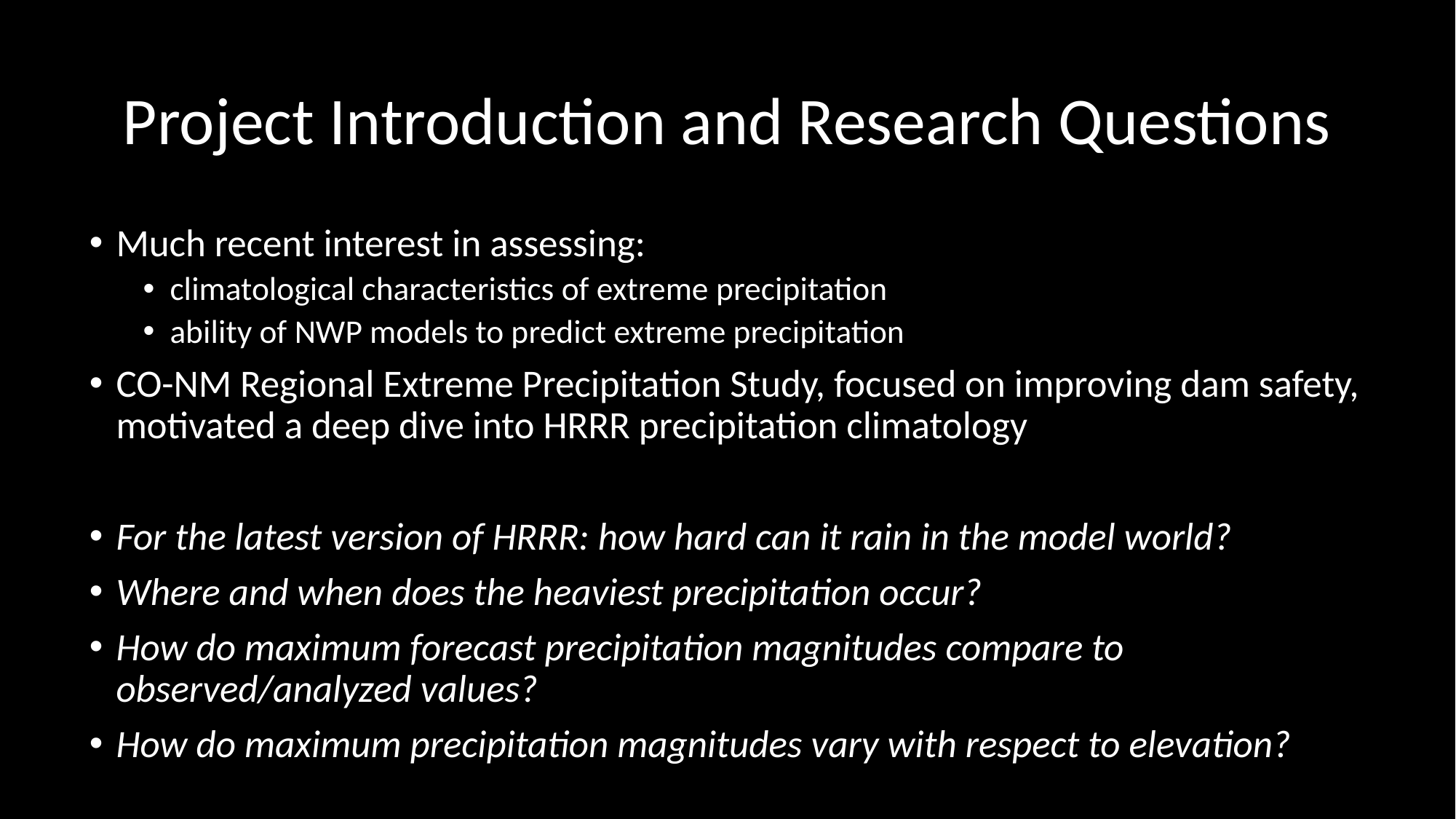

# Project Introduction and Research Questions
Much recent interest in assessing:
climatological characteristics of extreme precipitation
ability of NWP models to predict extreme precipitation
CO-NM Regional Extreme Precipitation Study, focused on improving dam safety, motivated a deep dive into HRRR precipitation climatology

For the latest version of HRRR: how hard can it rain in the model world?
Where and when does the heaviest precipitation occur?
How do maximum forecast precipitation magnitudes compare to observed/analyzed values?
How do maximum precipitation magnitudes vary with respect to elevation?